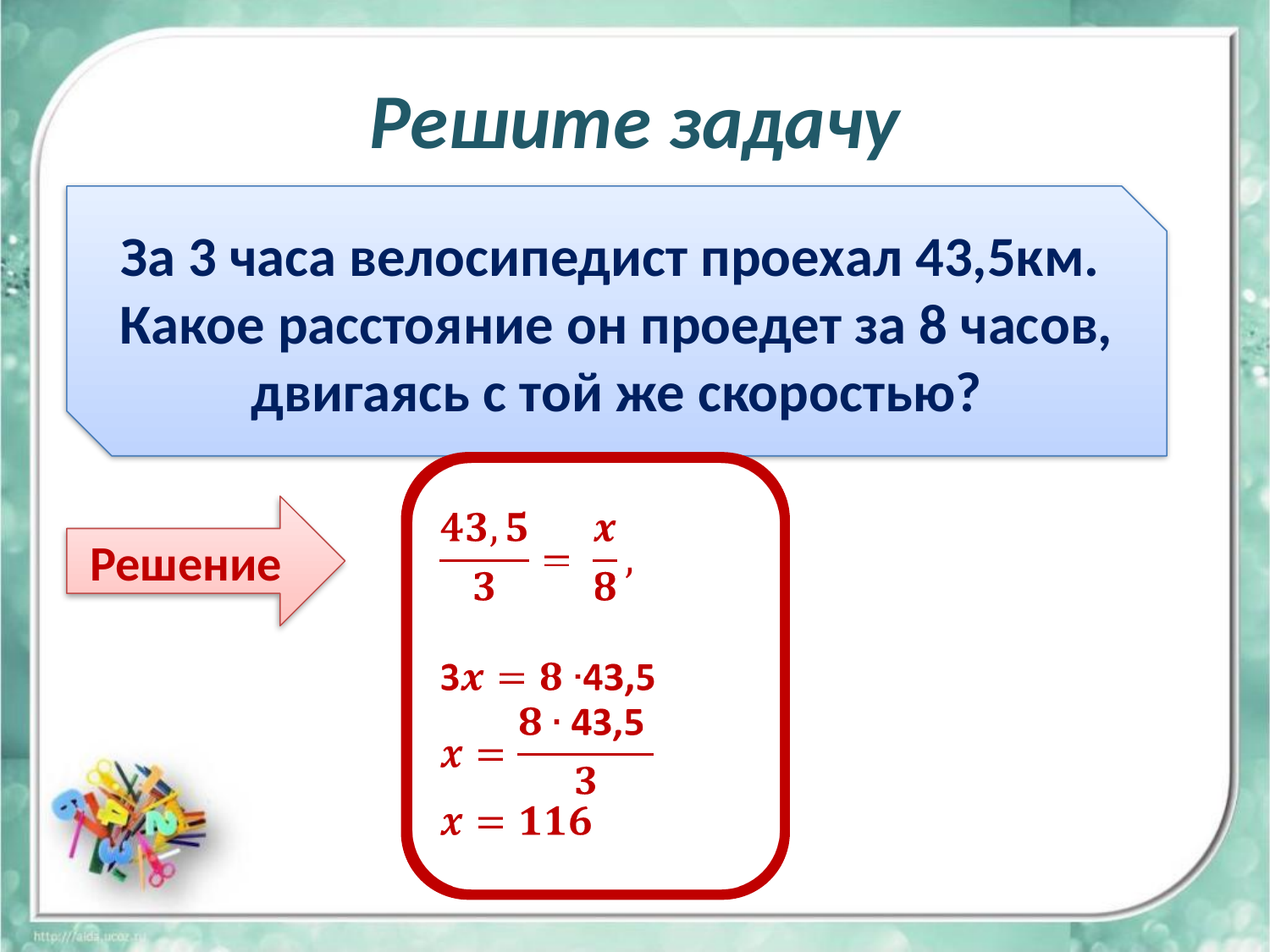

# Решите задачу
За 3 часа велосипедист проехал 43,5км.  Какое расстояние он проедет за 8 часов, двигаясь с той же скоростью?

Решение